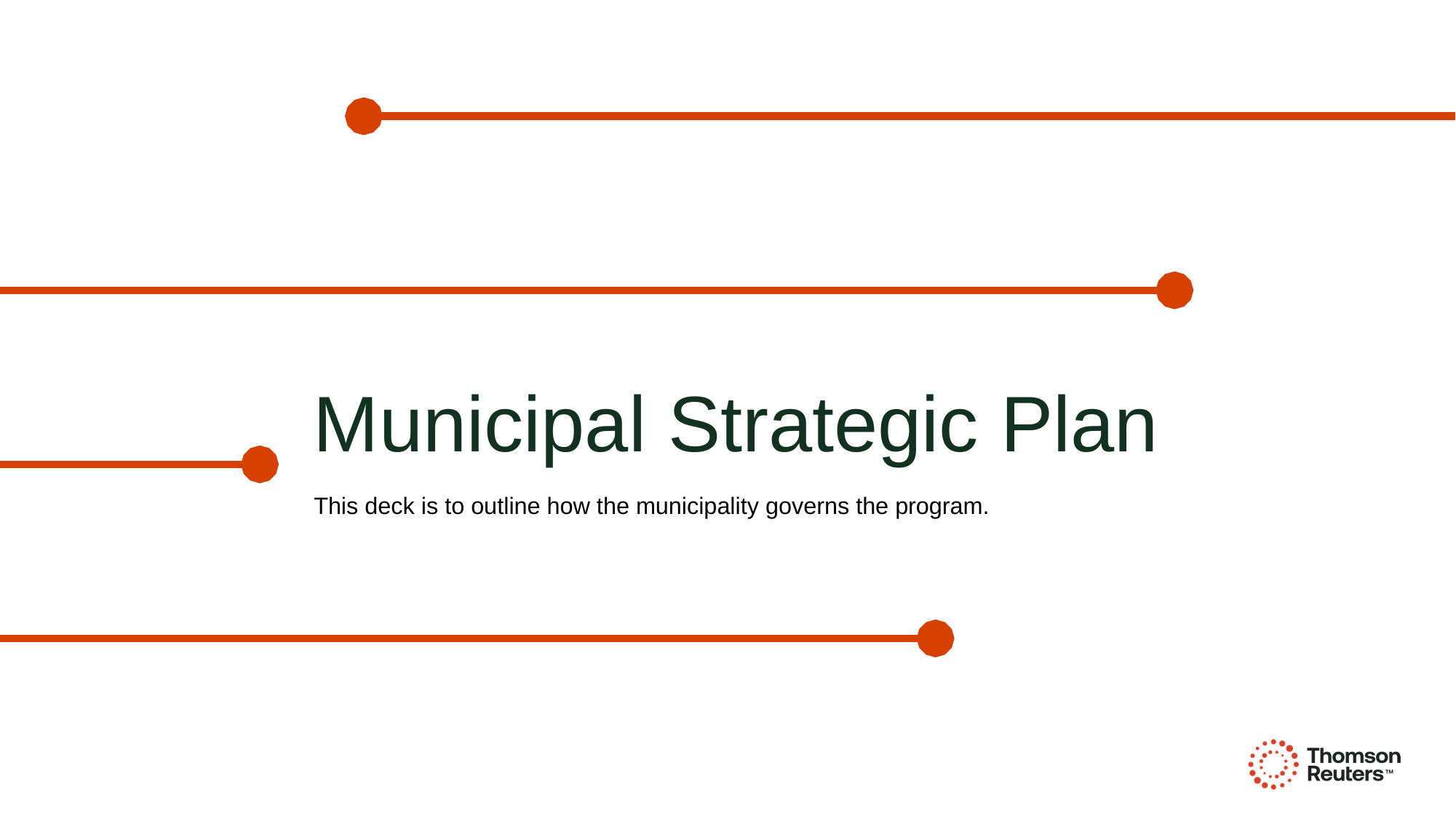

# Municipal Strategic Plan
This deck is to outline how the municipality governs the program.